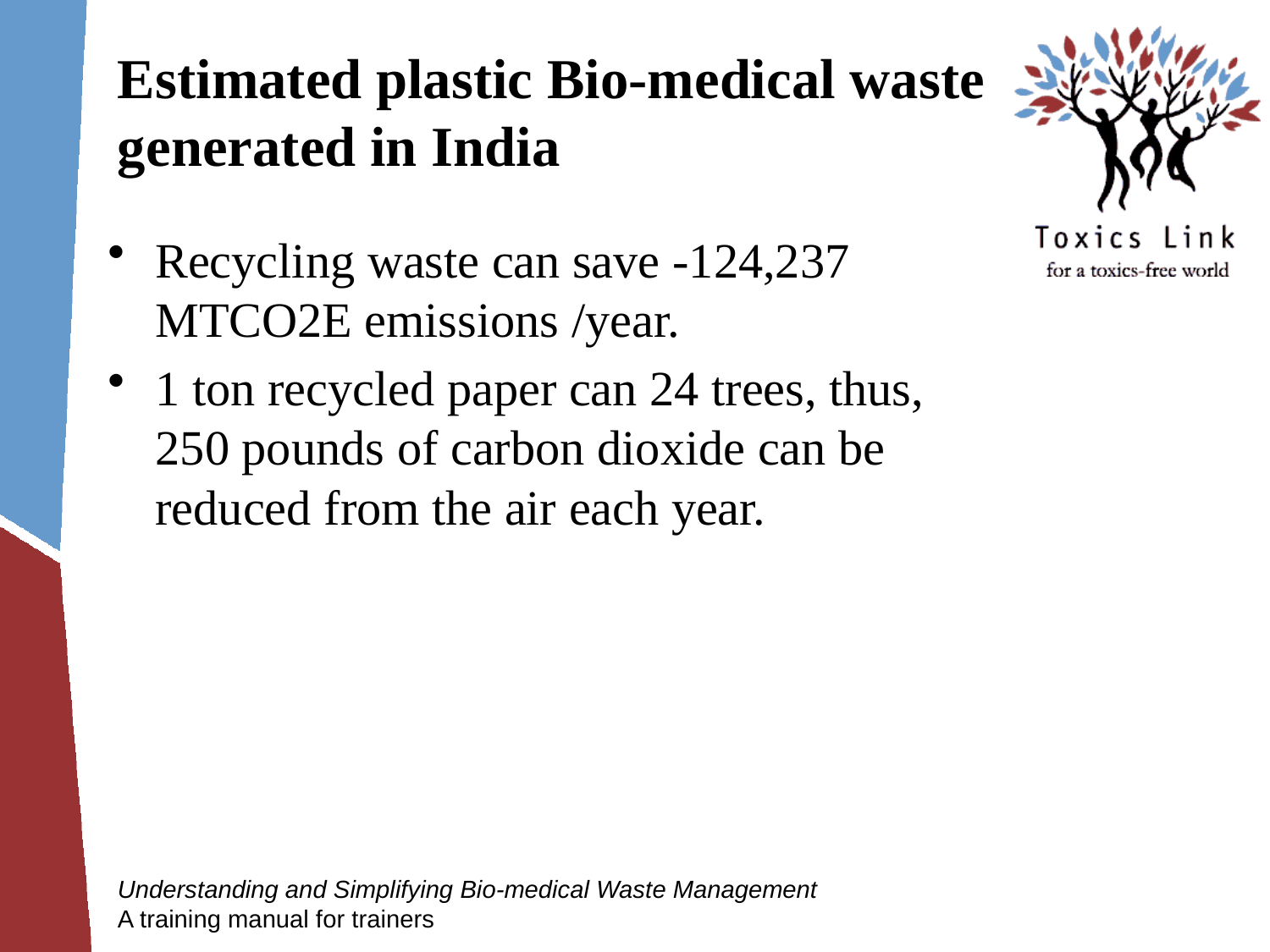

# Estimated plastic Bio-medical waste generated in India
Recycling waste can save -124,237 MTCO2E emissions /year.
1 ton recycled paper can 24 trees, thus, 250 pounds of carbon dioxide can be reduced from the air each year.
Understanding and Simplifying Bio-medical Waste Management
A training manual for trainers